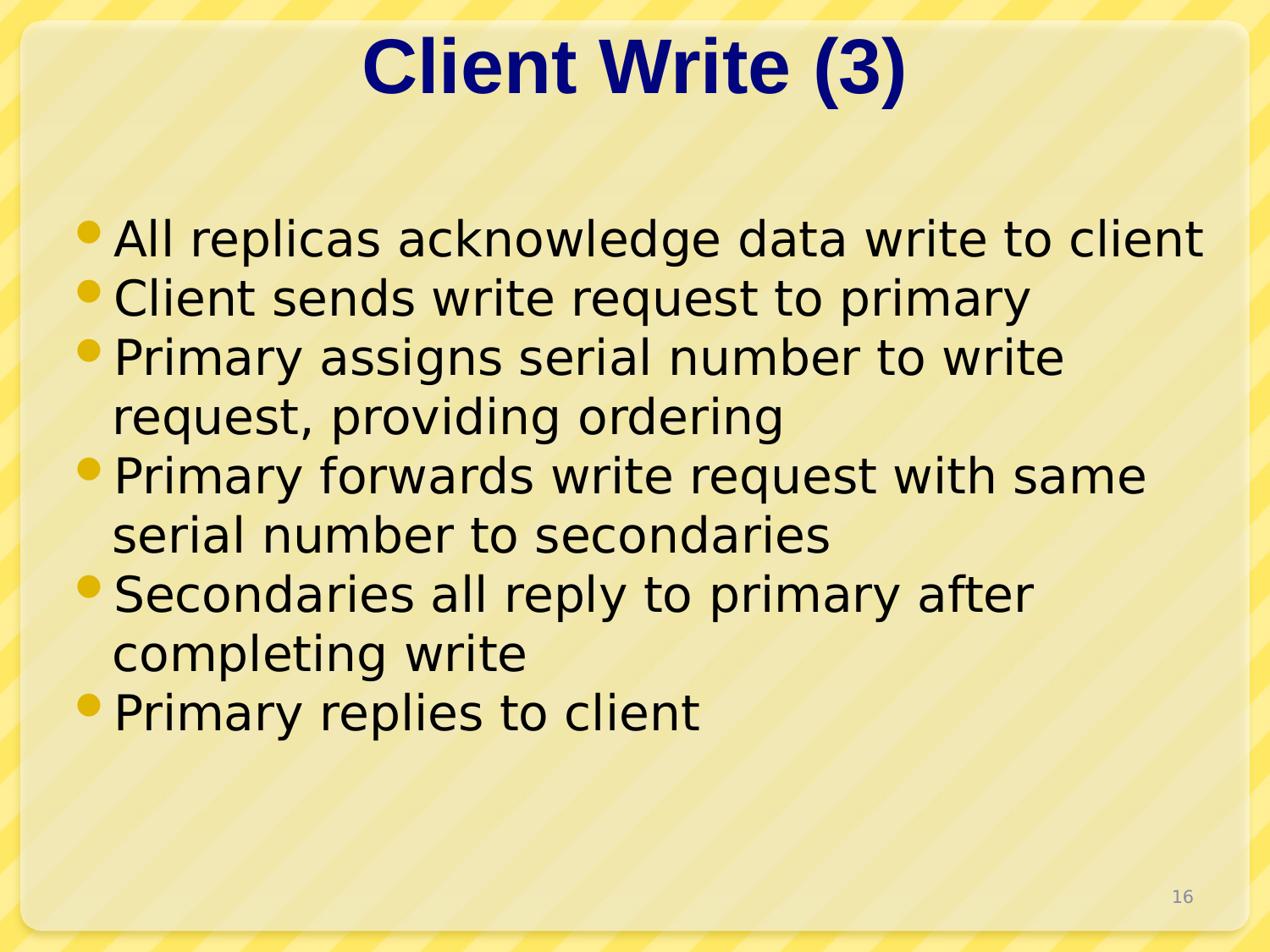

# Client Write (3)
All replicas acknowledge data write to client
Client sends write request to primary
Primary assigns serial number to write request, providing ordering
Primary forwards write request with same serial number to secondaries
Secondaries all reply to primary after completing write
Primary replies to client
16